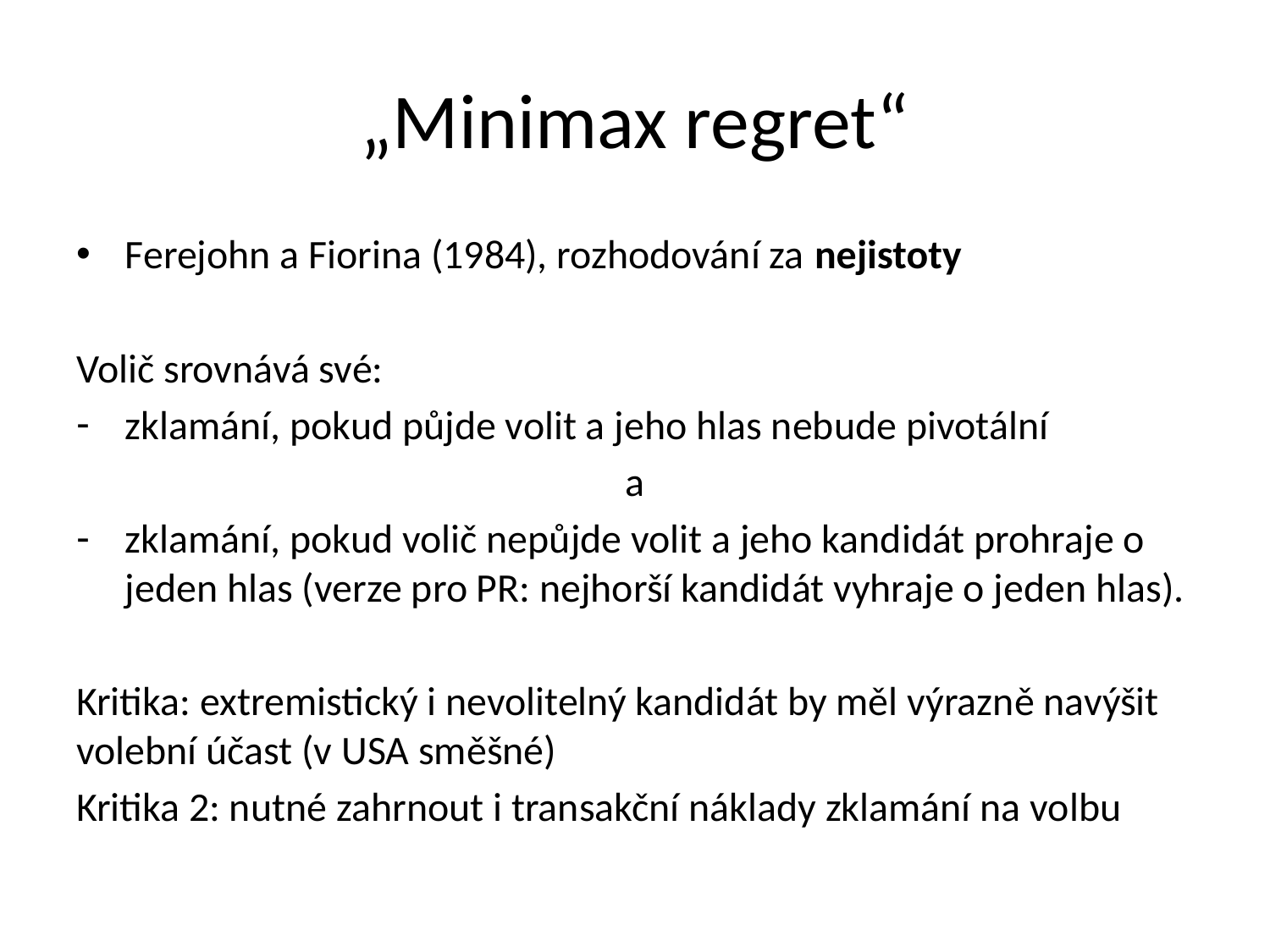

# „Minimax regret“
Ferejohn a Fiorina (1984), rozhodování za nejistoty

Volič srovnává své:
zklamání, pokud půjde volit a jeho hlas nebude pivotální
a
zklamání, pokud volič nepůjde volit a jeho kandidát prohraje o jeden hlas (verze pro PR: nejhorší kandidát vyhraje o jeden hlas).

Kritika: extremistický i nevolitelný kandidát by měl výrazně navýšit volební účast (v USA směšné)
Kritika 2: nutné zahrnout i transakční náklady zklamání na volbu